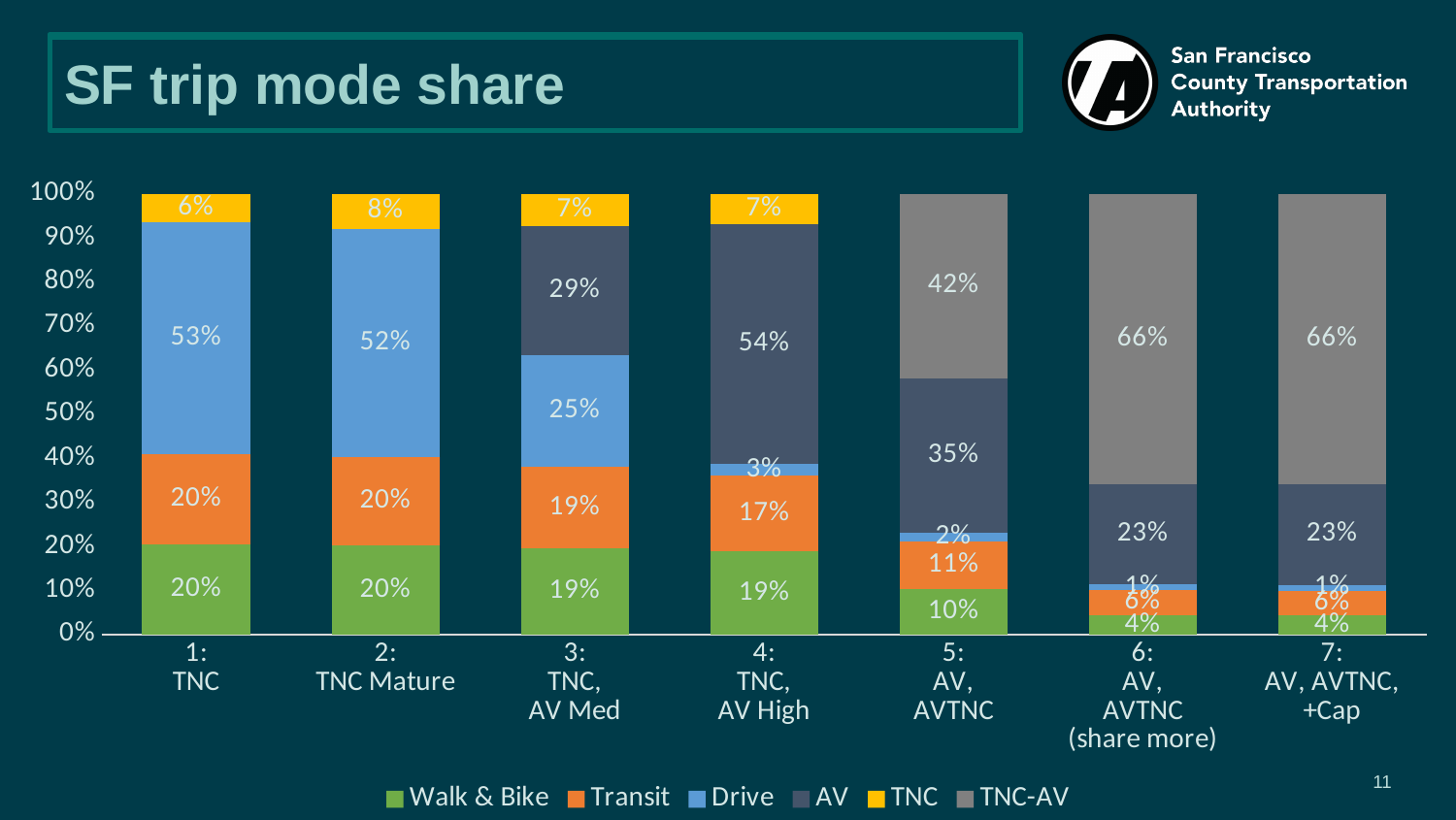

# SF trip mode share

### Chart

| Category | Walk & Bike | Transit | Drive | AV | TNC | TNC-AV |
|---|---|---|---|---|---|---|
| 1:
TNC | 0.20434097467063597 | 0.204067331568189 | 0.5269972882627046 | 0.0 | 0.06459440549847036 | 0.0 |
| 2:
TNC Mature | 0.2022480373413844 | 0.19959782432429715 | 0.5183610801885059 | 0.0 | 0.07979305814581254 | 0.0 |
| 3:
TNC,
AV Med | 0.19483594704986568 | 0.1865198107773994 | 0.2526694214740593 | 0.2925490004703433 | 0.0734258202283323 | 0.0 |
| 4:
TNC,
AV High | 0.18809941316397094 | 0.17218679299053735 | 0.02692306573843049 | 0.54344891211418 | 0.0693418159928812 | 0.0 |
| 5:
AV,
AVTNC | 0.10304716125755702 | 0.1079057836490042 | 0.01938624945124628 | 0.351626678182126 | 0.0 | 0.4180341274600665 |
| 6:
AV,
AVTNC
(share more) | 0.04346680589193605 | 0.05809478229822522 | 0.011701207102422423 | 0.2268593237767893 | 0.0 | 0.659877880930627 |
| 7:
AV, AVTNC, +Cap | 0.04271223193552793 | 0.056826765469198195 | 0.012166370714383281 | 0.23008400491736103 | 0.0 | 0.6582106269635296 |
11